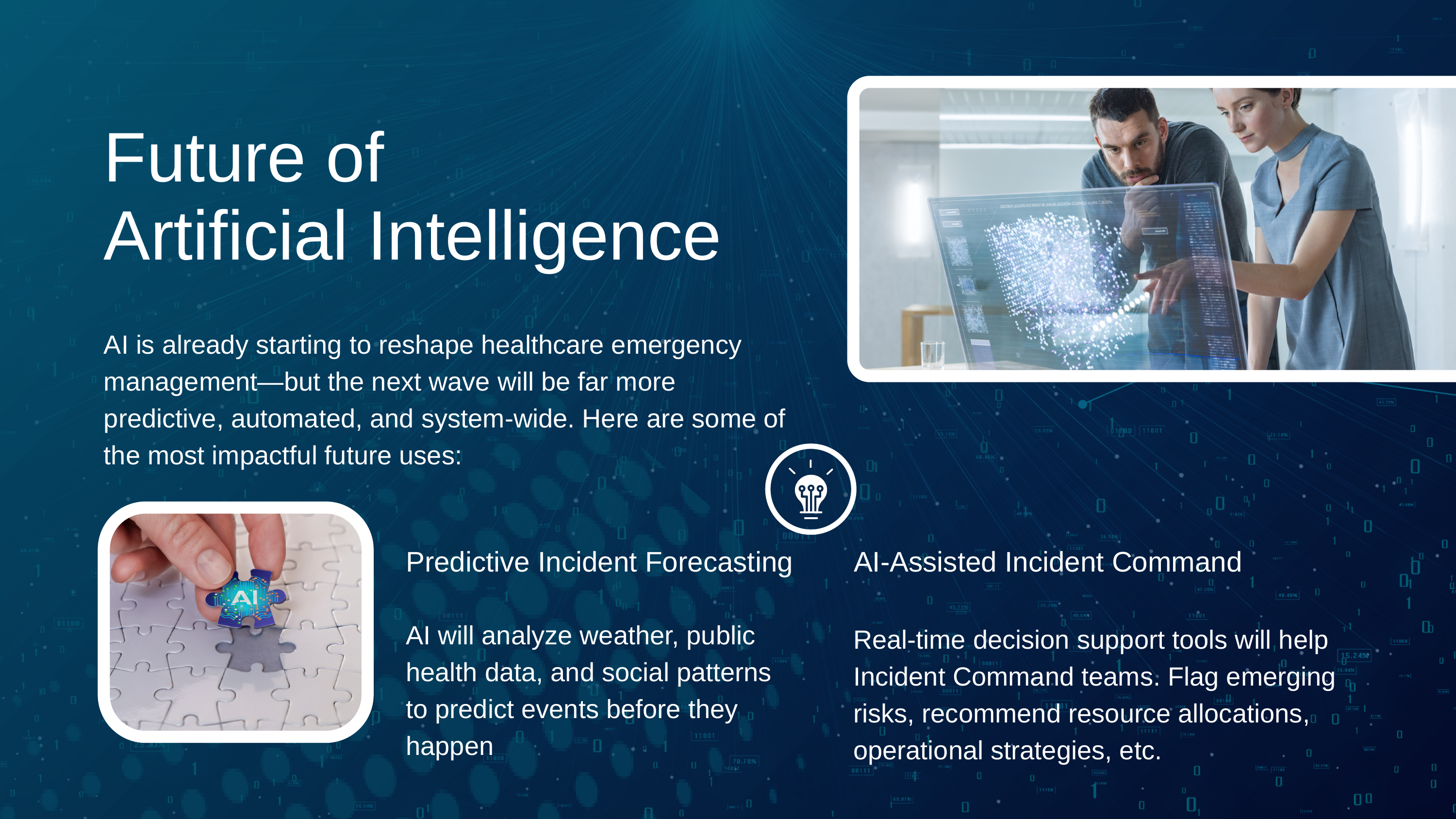

Future of
Artificial Intelligence

AI is already starting to reshape healthcare emergency management—but the next wave will be far more predictive, automated, and system-wide. Here are some of the most impactful future uses:

Predictive Incident Forecasting
AI-Assisted Incident Command
AI will analyze weather, public health data, and social patterns to predict events before they happen
Real-time decision support tools will help Incident Command teams. Flag emerging risks, recommend resource allocations, operational strategies, etc.